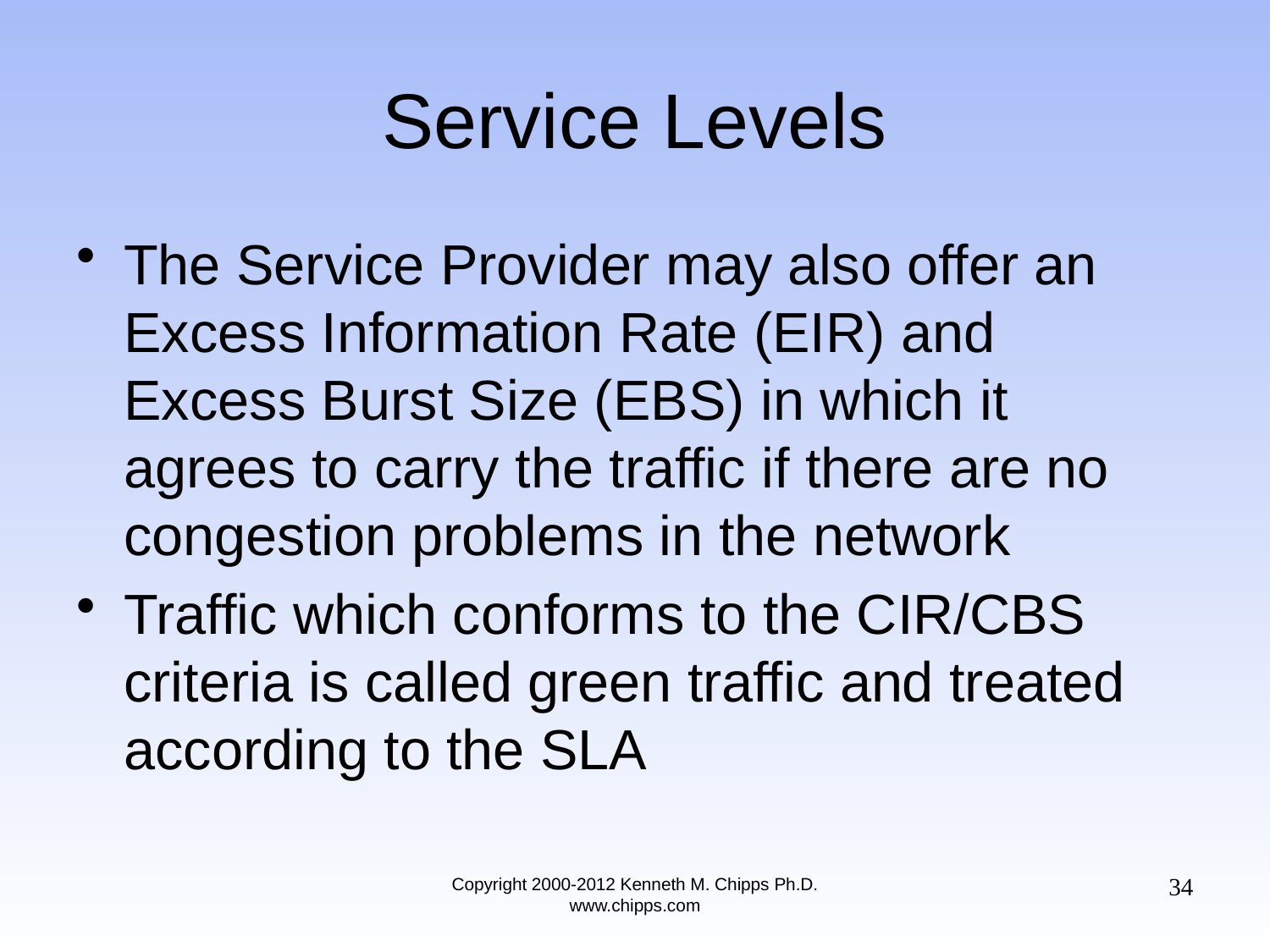

# Service Levels
The Service Provider may also offer an Excess Information Rate (EIR) and Excess Burst Size (EBS) in which it agrees to carry the traffic if there are no congestion problems in the network
Traffic which conforms to the CIR/CBS criteria is called green traffic and treated according to the SLA
34
Copyright 2000-2012 Kenneth M. Chipps Ph.D. www.chipps.com